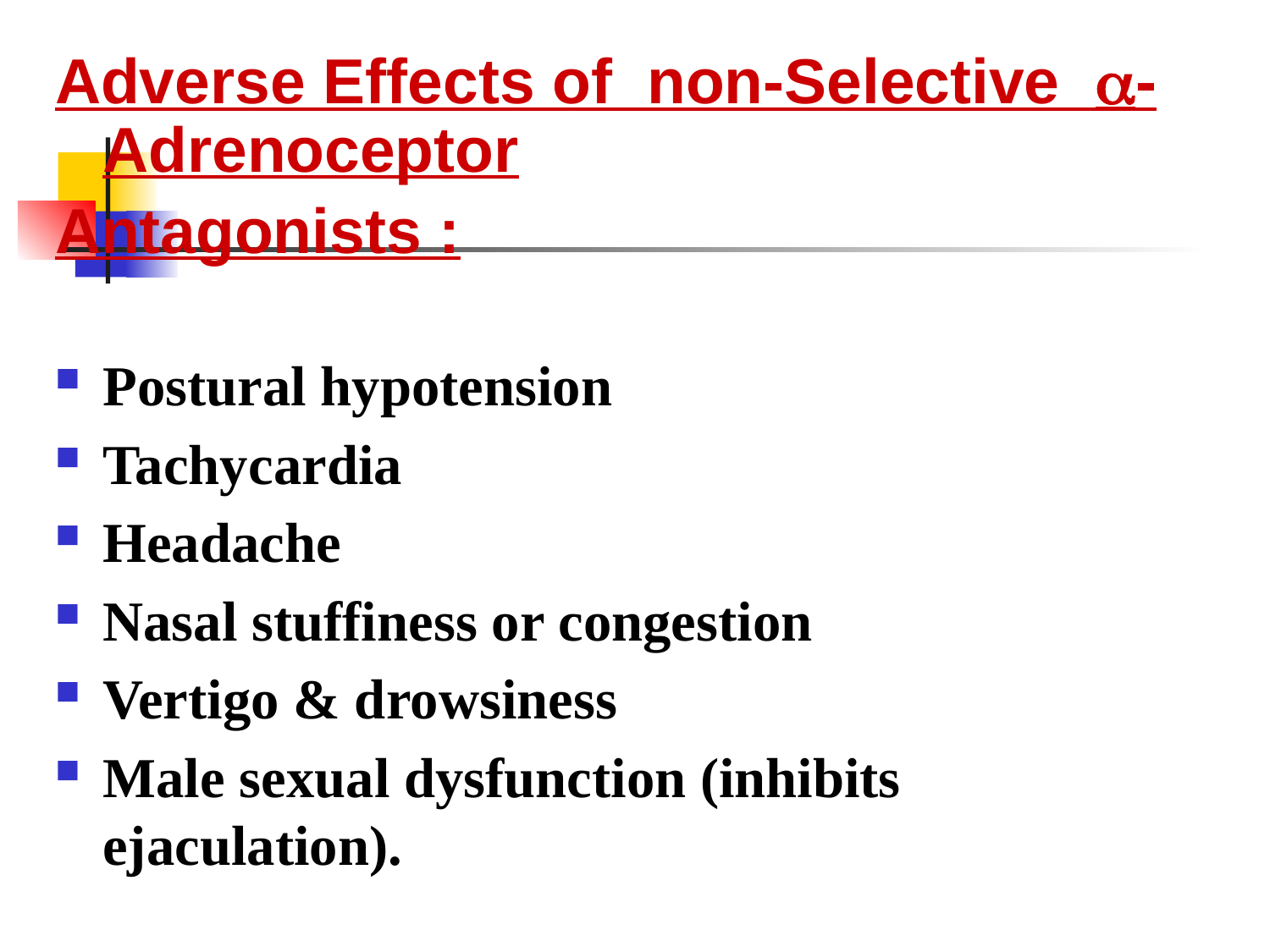

Adverse Effects of  non-Selective  α- Adrenoceptor
Antagonists :

Postural hypotension
Tachycardia
Headache
Nasal stuffiness or congestion
Vertigo & drowsiness
Male sexual dysfunction (inhibits ejaculation).